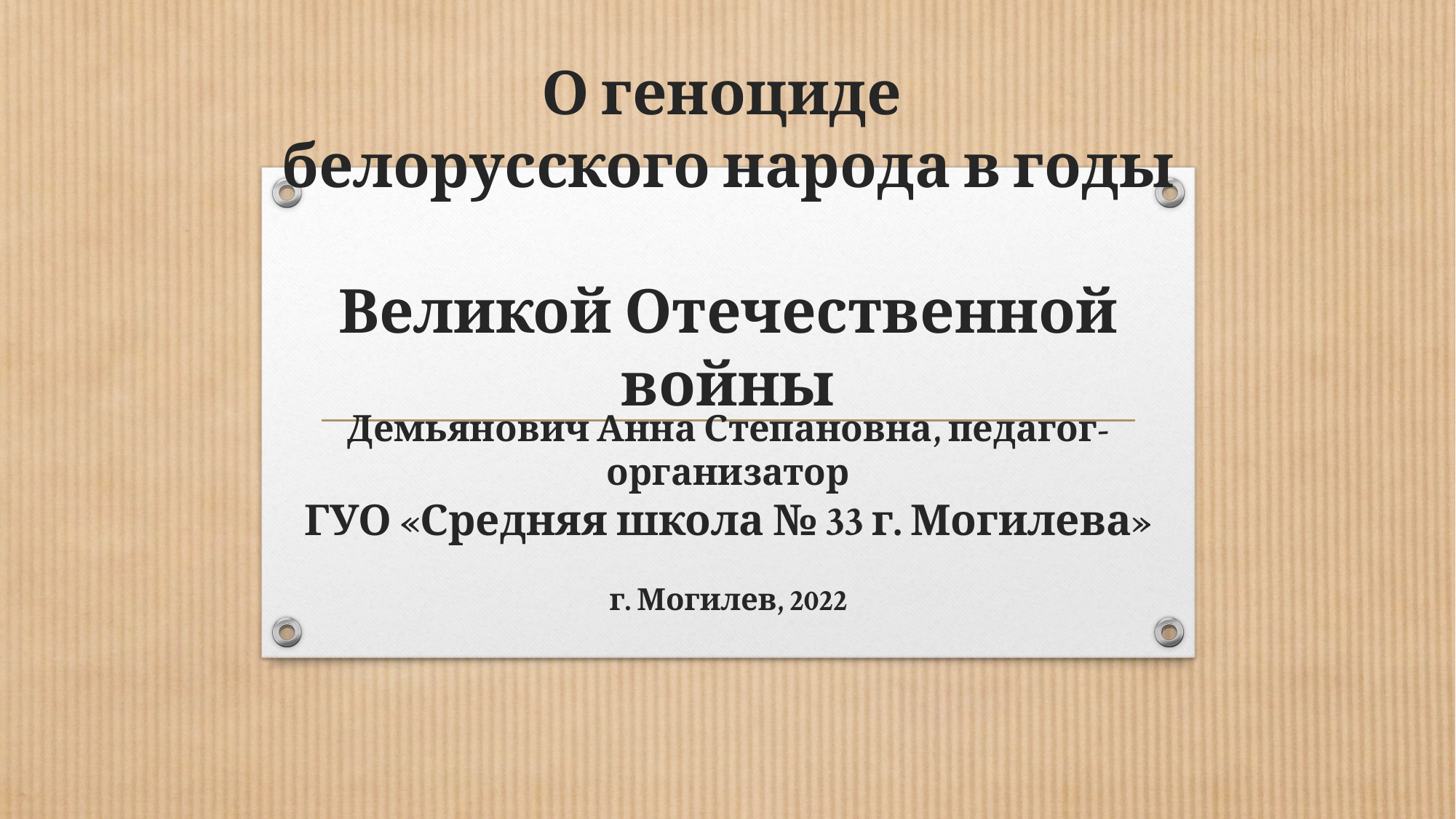

# О геноциде белорусского народа в годы Великой Отечественной войны
Демьянович Анна Степановна, педагог-организатор
ГУО «Средняя школа № 33 г. Могилева»

г. Могилев, 2022